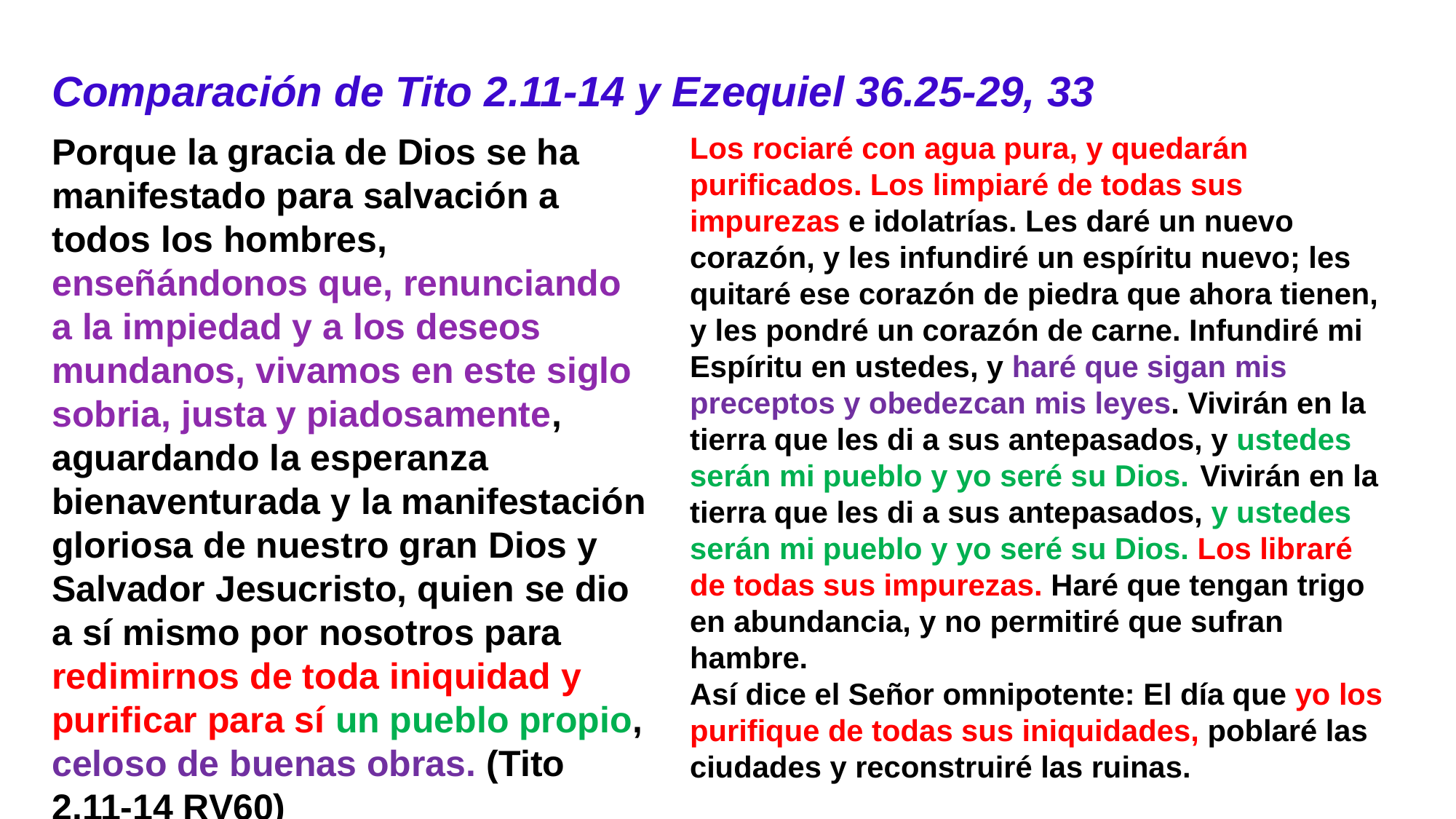

Comparación de Tito 2.11-14 y Ezequiel 36.25-29, 33
Porque la gracia de Dios se ha manifestado para salvación a todos los hombres, enseñándonos que, renunciando a la impiedad y a los deseos mundanos, vivamos en este siglo sobria, justa y piadosamente, aguardando la esperanza bienaventurada y la manifestación gloriosa de nuestro gran Dios y Salvador Jesucristo, quien se dio a sí mismo por nosotros para redimirnos de toda iniquidad y purificar para sí un pueblo propio, celoso de buenas obras. (Tito 2.11-14 RV60)
Los rociaré con agua pura, y quedarán purificados. Los limpiaré de todas sus impurezas e idolatrías. Les daré un nuevo corazón, y les infundiré un espíritu nuevo; les quitaré ese corazón de piedra que ahora tienen, y les pondré un corazón de carne. Infundiré mi Espíritu en ustedes, y haré que sigan mis preceptos y obedezcan mis leyes. Vivirán en la tierra que les di a sus antepasados, y ustedes serán mi pueblo y yo seré su Dios.  Vivirán en la tierra que les di a sus antepasados, y ustedes serán mi pueblo y yo seré su Dios. Los libraré de todas sus impurezas. Haré que tengan trigo en abundancia, y no permitiré que sufran hambre.
Así dice el Señor omnipotente: El día que yo los purifique de todas sus iniquidades, poblaré las ciudades y reconstruiré las ruinas.